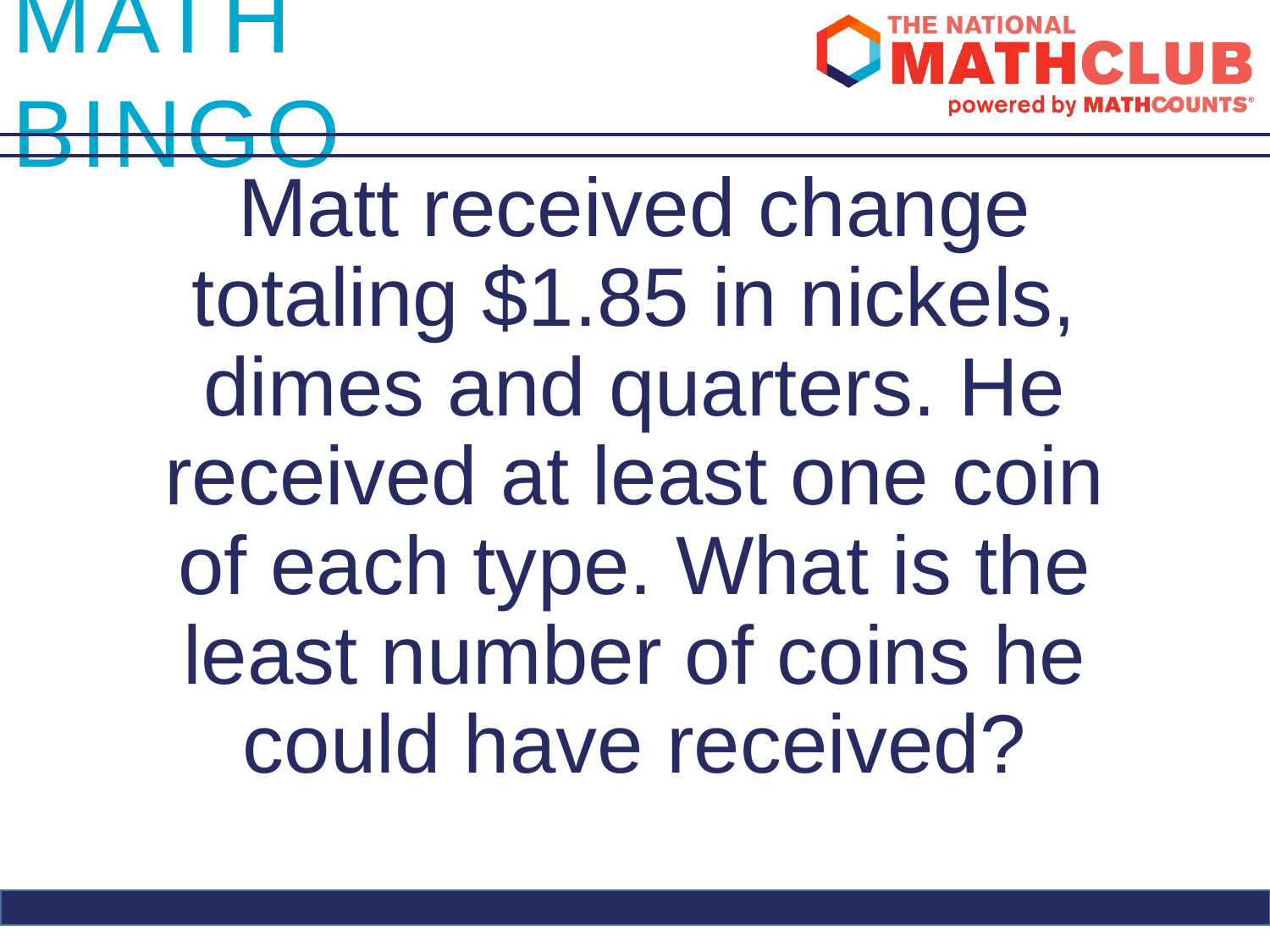

Matt received change totaling $1.85 in nickels, dimes and quarters. He received at least one coin of each type. What is the least number of coins he could have received?